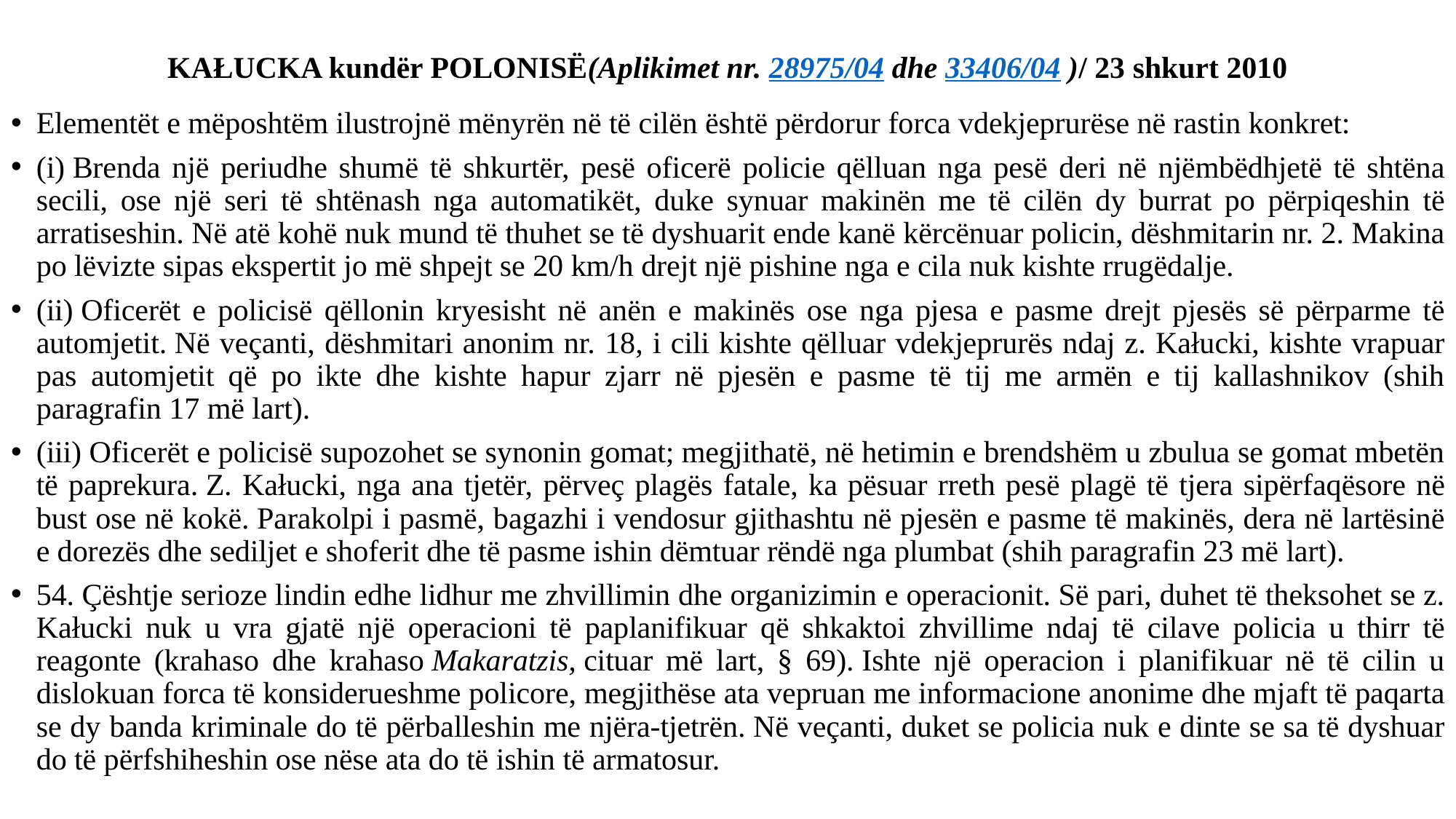

# KAŁUCKA kundër POLONISË(Aplikimet nr. 28975/04 dhe 33406/04 )/ 23 shkurt 2010
Elementët e mëposhtëm ilustrojnë mënyrën në të cilën është përdorur forca vdekjeprurëse në rastin konkret:
(i) Brenda një periudhe shumë të shkurtër, pesë oficerë policie qëlluan nga pesë deri në njëmbëdhjetë të shtëna secili, ose një seri të shtënash nga automatikët, duke synuar makinën me të cilën dy burrat po përpiqeshin të arratiseshin. Në atë kohë nuk mund të thuhet se të dyshuarit ende kanë kërcënuar policin, dëshmitarin nr. 2. Makina po lëvizte sipas ekspertit jo më shpejt se 20 km/h drejt një pishine nga e cila nuk kishte rrugëdalje.
(ii) Oficerët e policisë qëllonin kryesisht në anën e makinës ose nga pjesa e pasme drejt pjesës së përparme të automjetit. Në veçanti, dëshmitari anonim nr. 18, i cili kishte qëlluar vdekjeprurës ndaj z. Kałucki, kishte vrapuar pas automjetit që po ikte dhe kishte hapur zjarr në pjesën e pasme të tij me armën e tij kallashnikov (shih paragrafin 17 më lart).
(iii) Oficerët e policisë supozohet se synonin gomat; megjithatë, në hetimin e brendshëm u zbulua se gomat mbetën të paprekura. Z. Kałucki, nga ana tjetër, përveç plagës fatale, ka pësuar rreth pesë plagë të tjera sipërfaqësore në bust ose në kokë. Parakolpi i pasmë, bagazhi i vendosur gjithashtu në pjesën e pasme të makinës, dera në lartësinë e dorezës dhe sediljet e shoferit dhe të pasme ishin dëmtuar rëndë nga plumbat (shih paragrafin 23 më lart).
54. Çështje serioze lindin edhe lidhur me zhvillimin dhe organizimin e operacionit. Së pari, duhet të theksohet se z. Kałucki nuk u vra gjatë një operacioni të paplanifikuar që shkaktoi zhvillime ndaj të cilave policia u thirr të reagonte (krahaso dhe krahaso Makaratzis, cituar më lart, § 69). Ishte një operacion i planifikuar në të cilin u dislokuan forca të konsiderueshme policore, megjithëse ata vepruan me informacione anonime dhe mjaft të paqarta se dy banda kriminale do të përballeshin me njëra-tjetrën. Në veçanti, duket se policia nuk e dinte se sa të dyshuar do të përfshiheshin ose nëse ata do të ishin të armatosur.